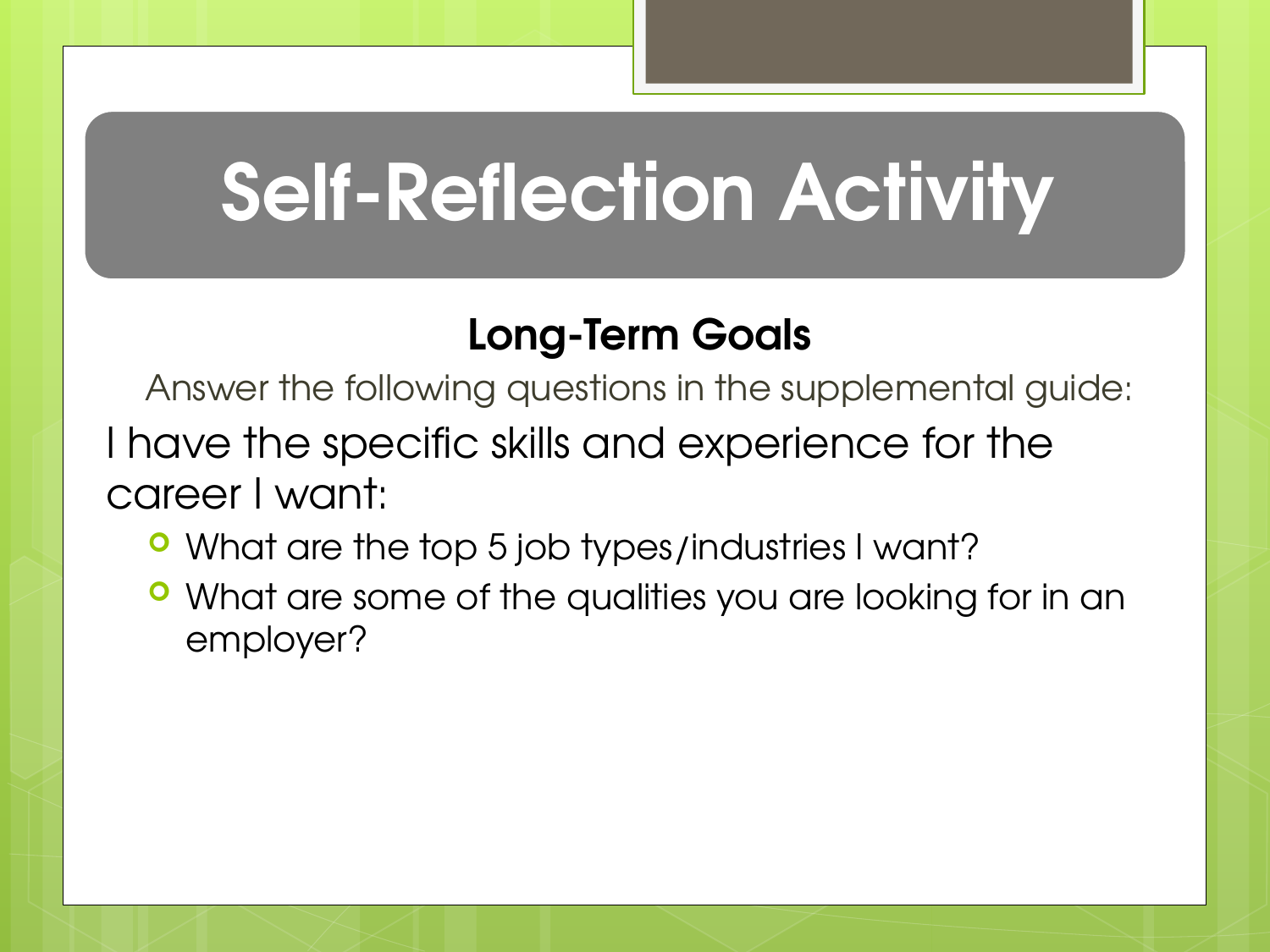

Self-Reflection Activity
Long-Term Goals
Answer the following questions in the supplemental guide:
I have the specific skills and experience for the career I want:
What are the top 5 job types/industries I want?
What are some of the qualities you are looking for in an employer?